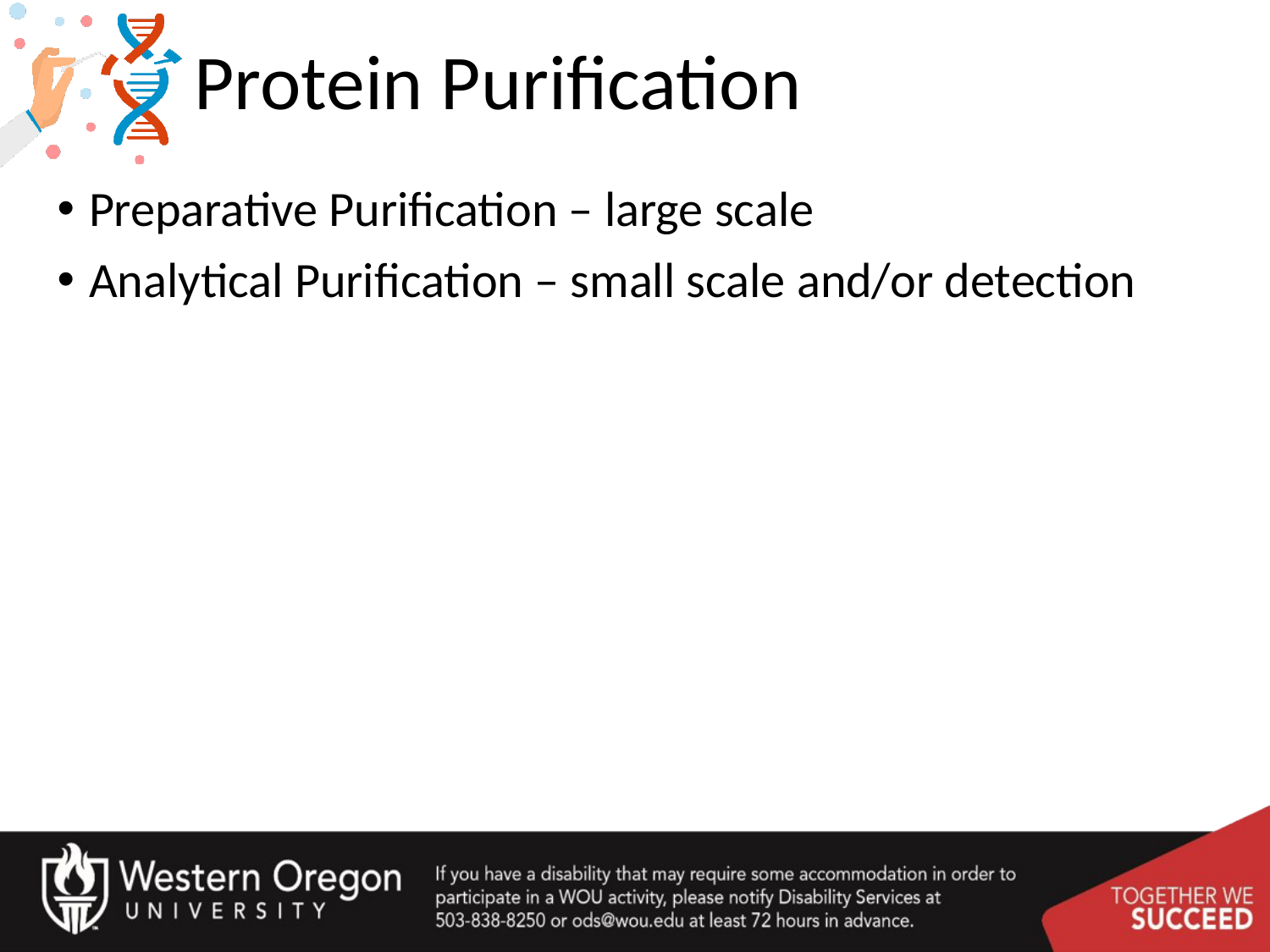

# Protein Purification
Preparative Purification – large scale
Analytical Purification – small scale and/or detection